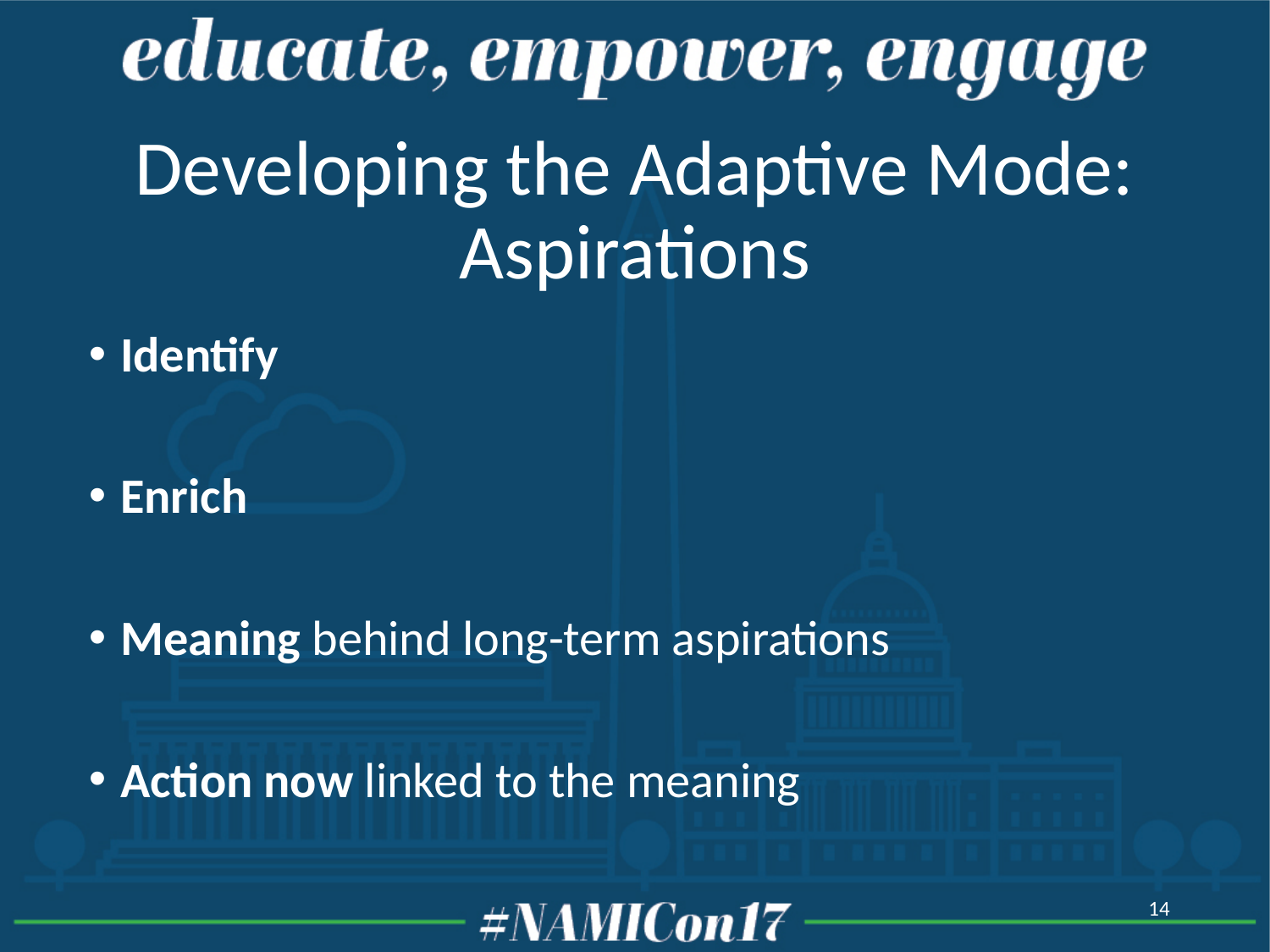

# Developing the Adaptive Mode: Aspirations
Identify

Enrich

Meaning behind long-term aspirations

Action now linked to the meaning
14